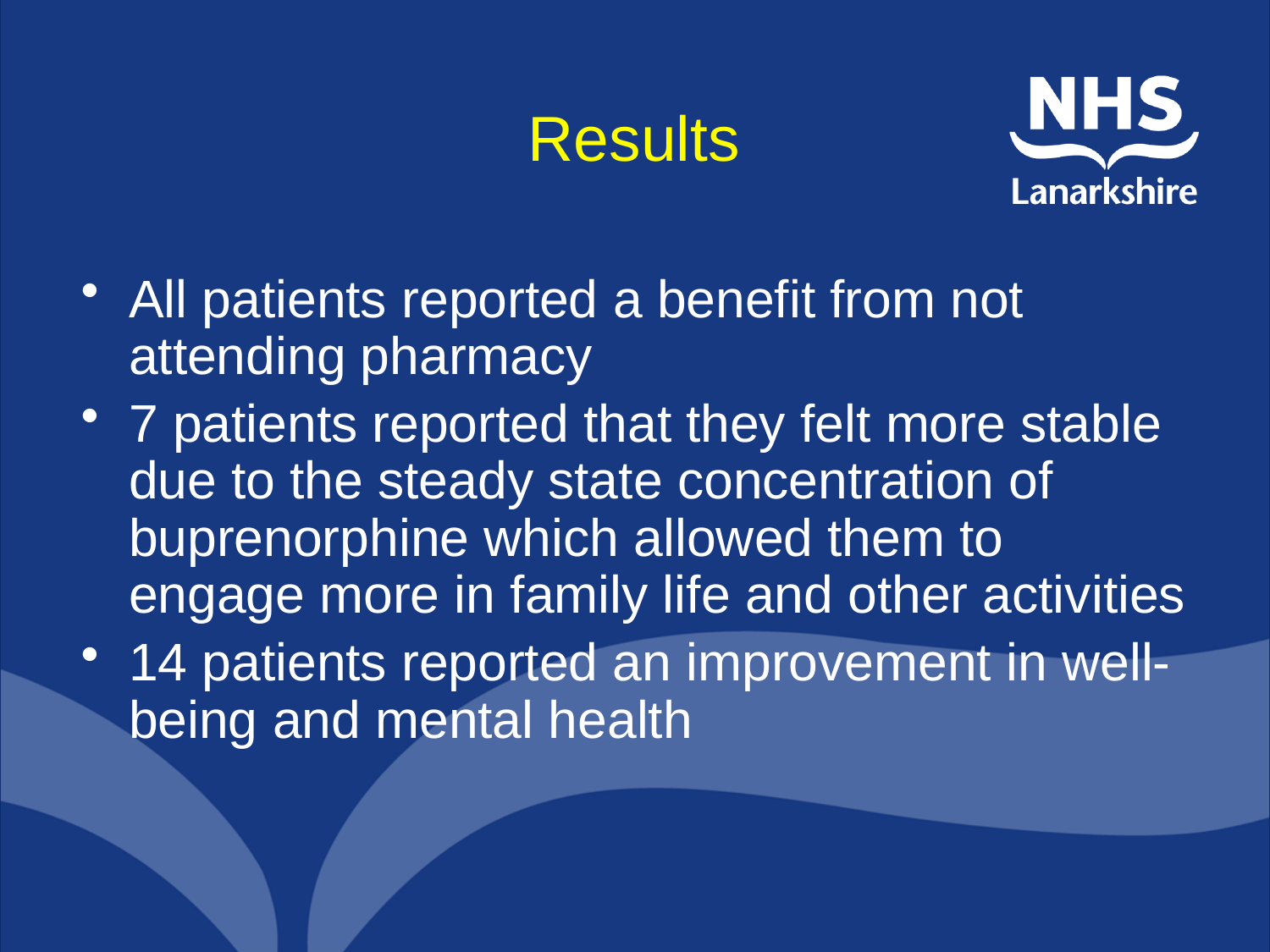

# Results
All patients reported a benefit from not attending pharmacy
7 patients reported that they felt more stable due to the steady state concentration of buprenorphine which allowed them to engage more in family life and other activities
14 patients reported an improvement in well-being and mental health